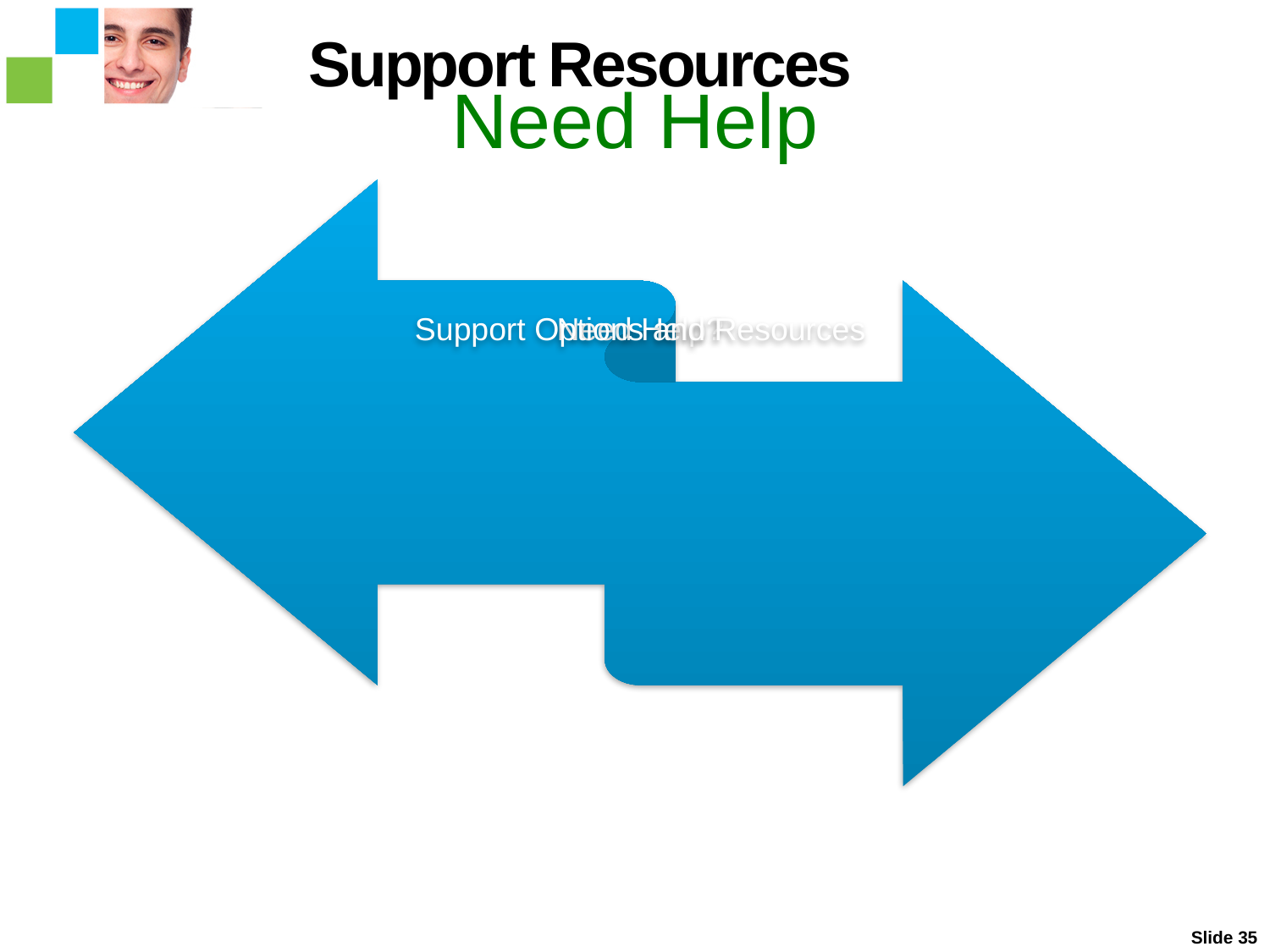

Need Help
Support Resources
Need Help?
Slide 35